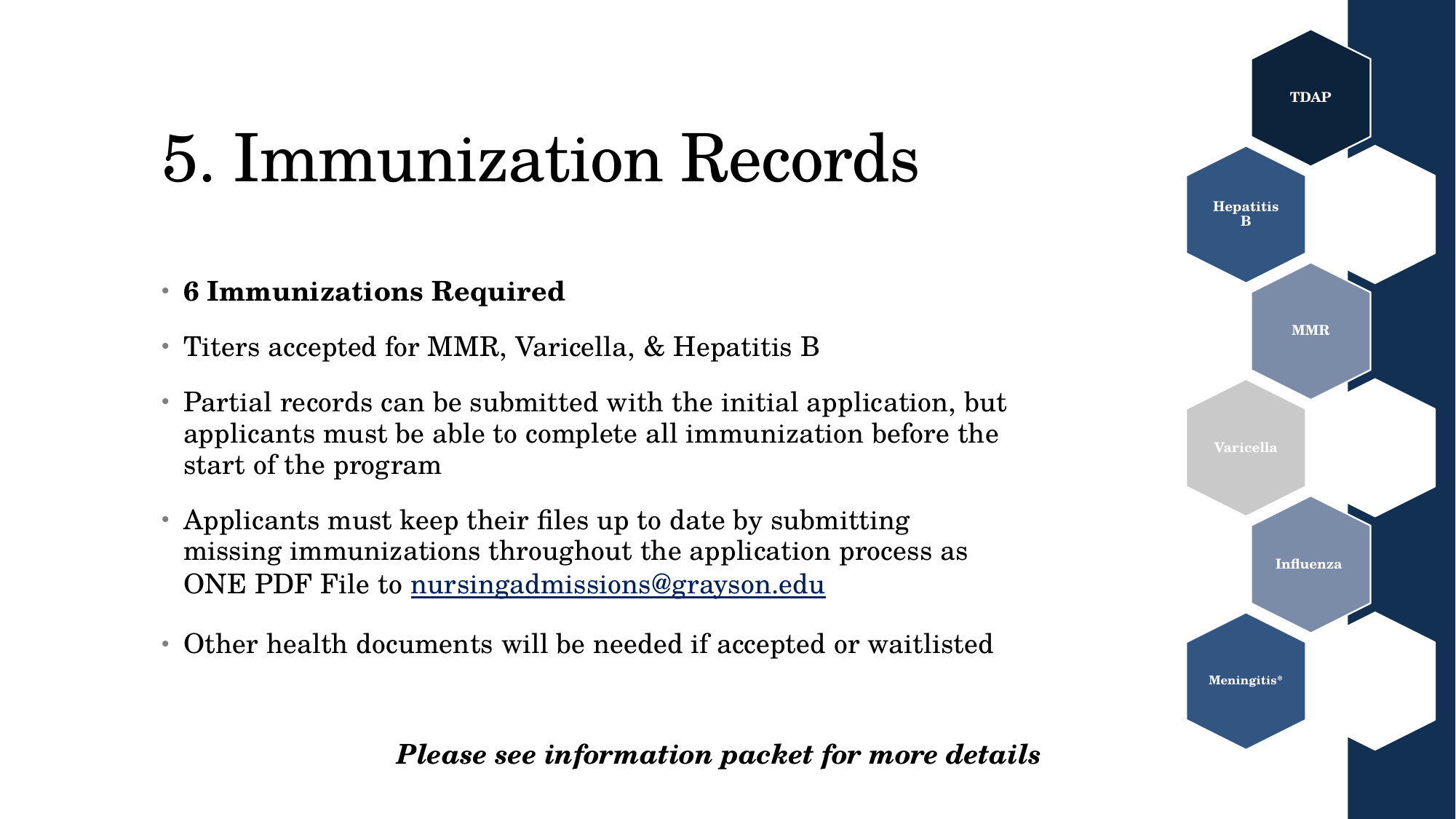

TDAP

Hepatitis B

MMR

Varicella

Influenza

Meningitis*

# 5. Immunization Records
6 Immunizations Required
Titers accepted for MMR, Varicella, & Hepatitis B
Partial records can be submitted with the initial application, but applicants must be able to complete all immunization before the start of the program
Applicants must keep their files up to date by submitting missing immunizations throughout the application process as ONE PDF File to nursingadmissions@grayson.edu
Other health documents will be needed if accepted or waitlisted

Please see information packet for more details